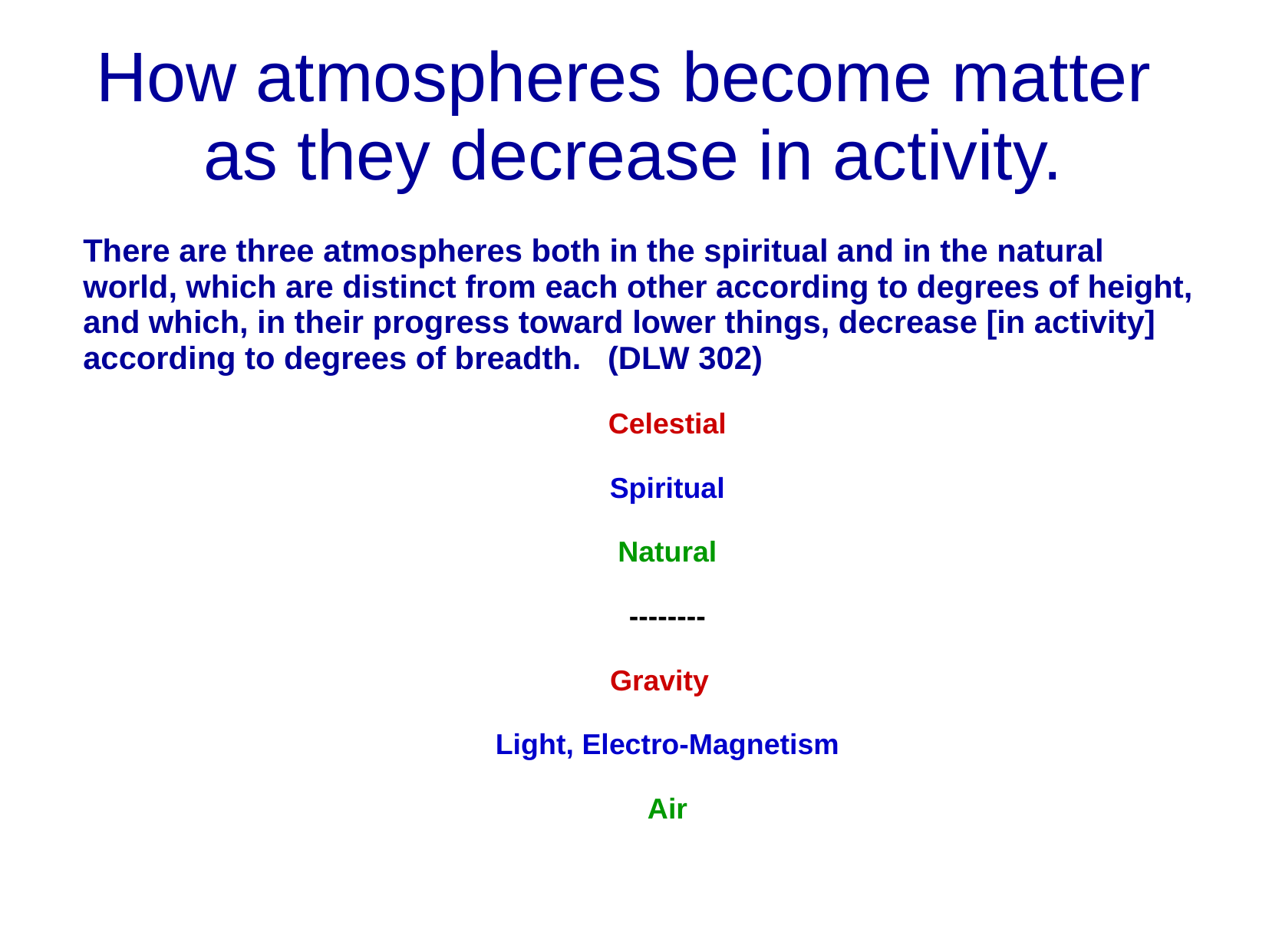

# How atmospheres become matter as they decrease in activity.
There are three atmospheres both in the spiritual and in the natural world, which are distinct from each other according to degrees of height, and which, in their progress toward lower things, decrease [in activity] according to degrees of breadth.   (DLW 302)

Celestial

Spiritual

Natural

--------

Gravity

Light, Electro-Magnetism

Air